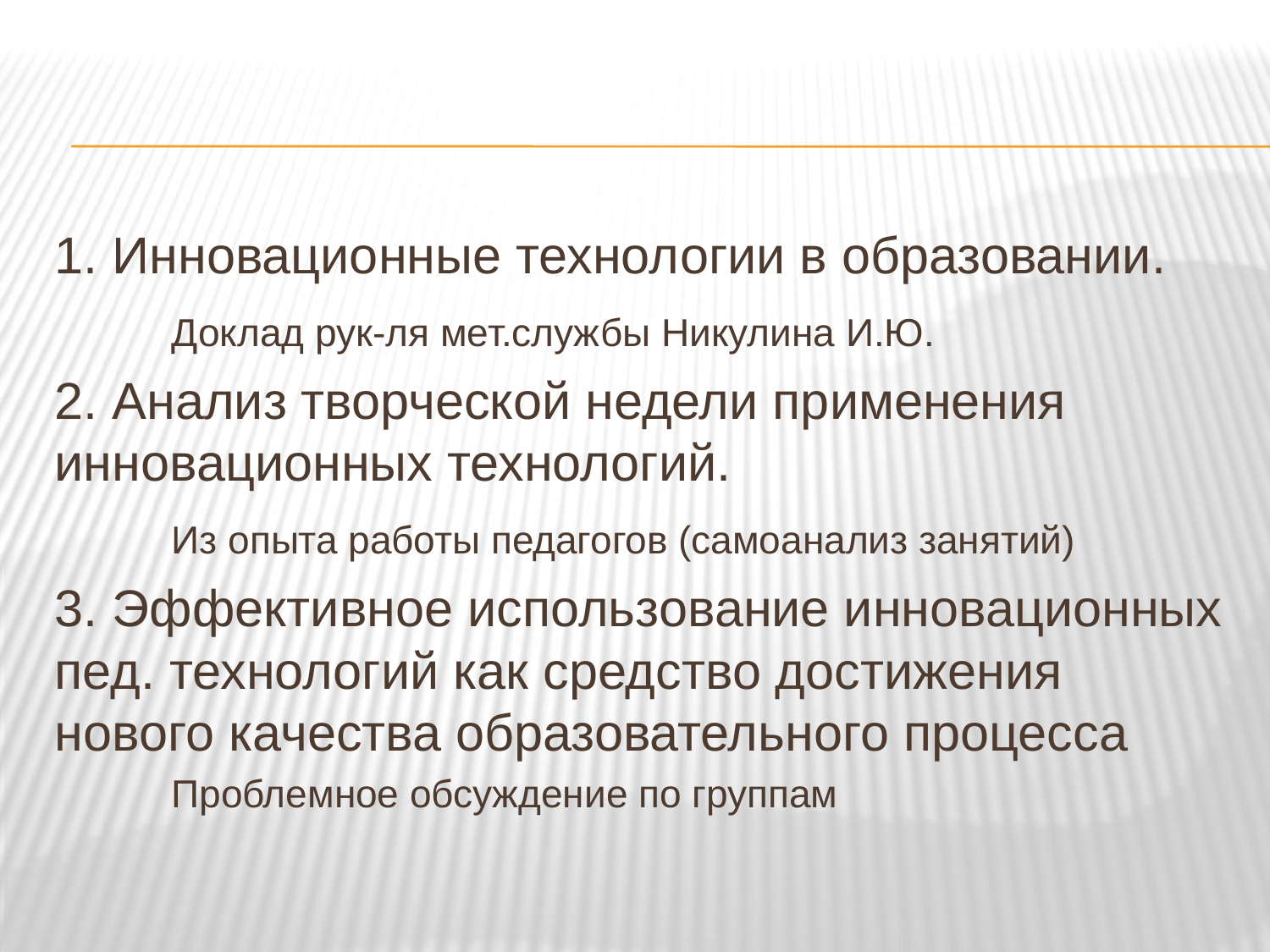

#
1. Инновационные технологии в образовании.
		Доклад рук-ля мет.службы Никулина И.Ю.
2. Анализ творческой недели применения инновационных технологий.
		Из опыта работы педагогов (самоанализ занятий)
3. Эффективное использование инновационных пед. технологий как средство достижения нового качества образовательного процесса
		Проблемное обсуждение по группам